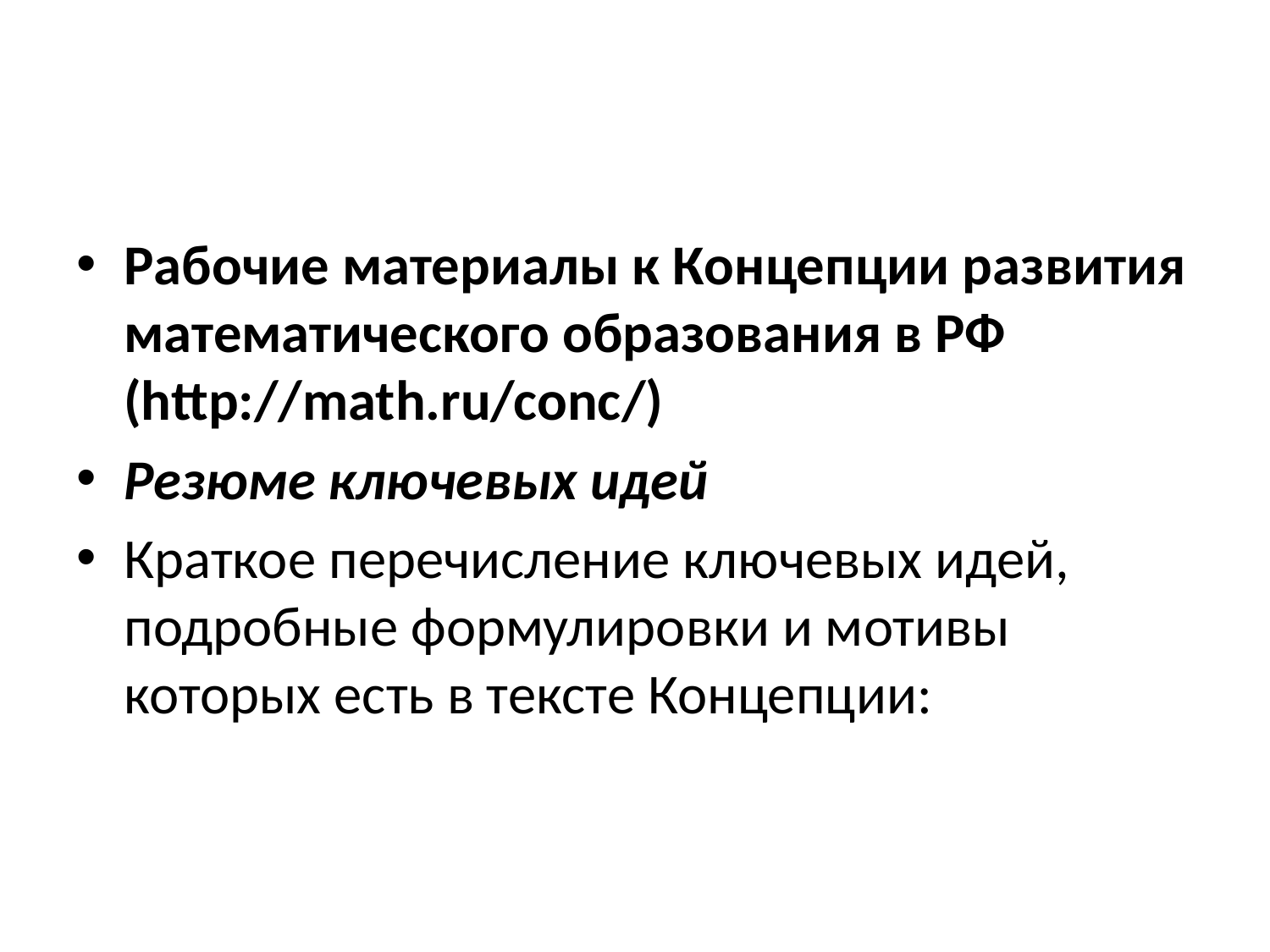

#
Рабочие материалы к Концепции развития математического образования в РФ (http://math.ru/conc/)
Резюме ключевых идей
Краткое перечисление ключевых идей, подробные формулировки и мотивы которых есть в тексте Концепции: